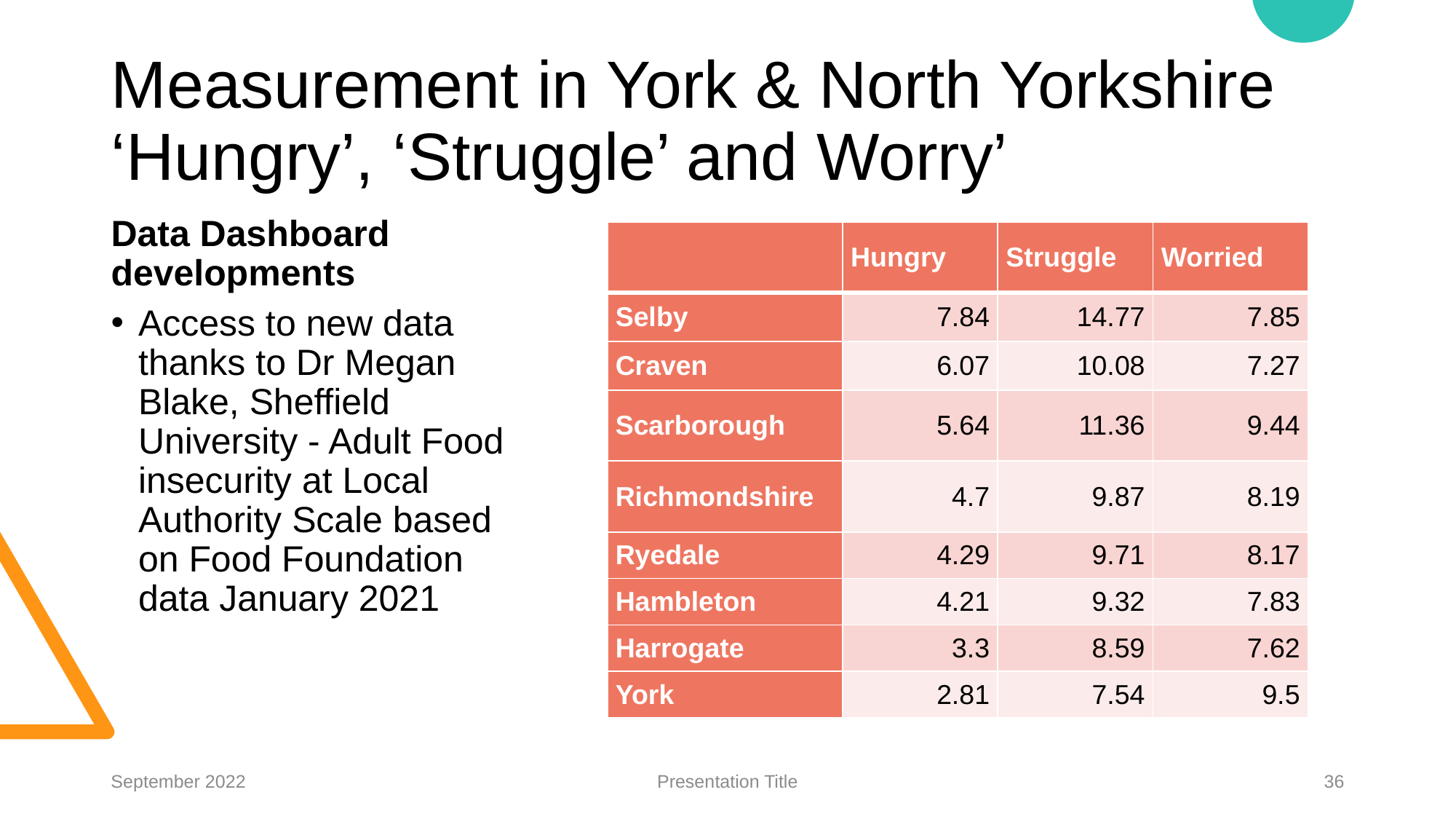

# Measurement in York & North Yorkshire ‘Hungry’, ‘Struggle’ and Worry’
Data Dashboard developments
|  | Hungry | Struggle | Worried |
| --- | --- | --- | --- |
| Selby | 7.84 | 14.77 | 7.85 |
| Craven | 6.07 | 10.08 | 7.27 |
| Scarborough | 5.64 | 11.36 | 9.44 |
| Richmondshire | 4.7 | 9.87 | 8.19 |
| Ryedale | 4.29 | 9.71 | 8.17 |
| Hambleton | 4.21 | 9.32 | 7.83 |
| Harrogate | 3.3 | 8.59 | 7.62 |
| York | 2.81 | 7.54 | 9.5 |
Access to new data thanks to Dr Megan Blake, Sheffield University - Adult Food insecurity at Local Authority Scale based on Food Foundation data January 2021

September 2022
Presentation Title
36